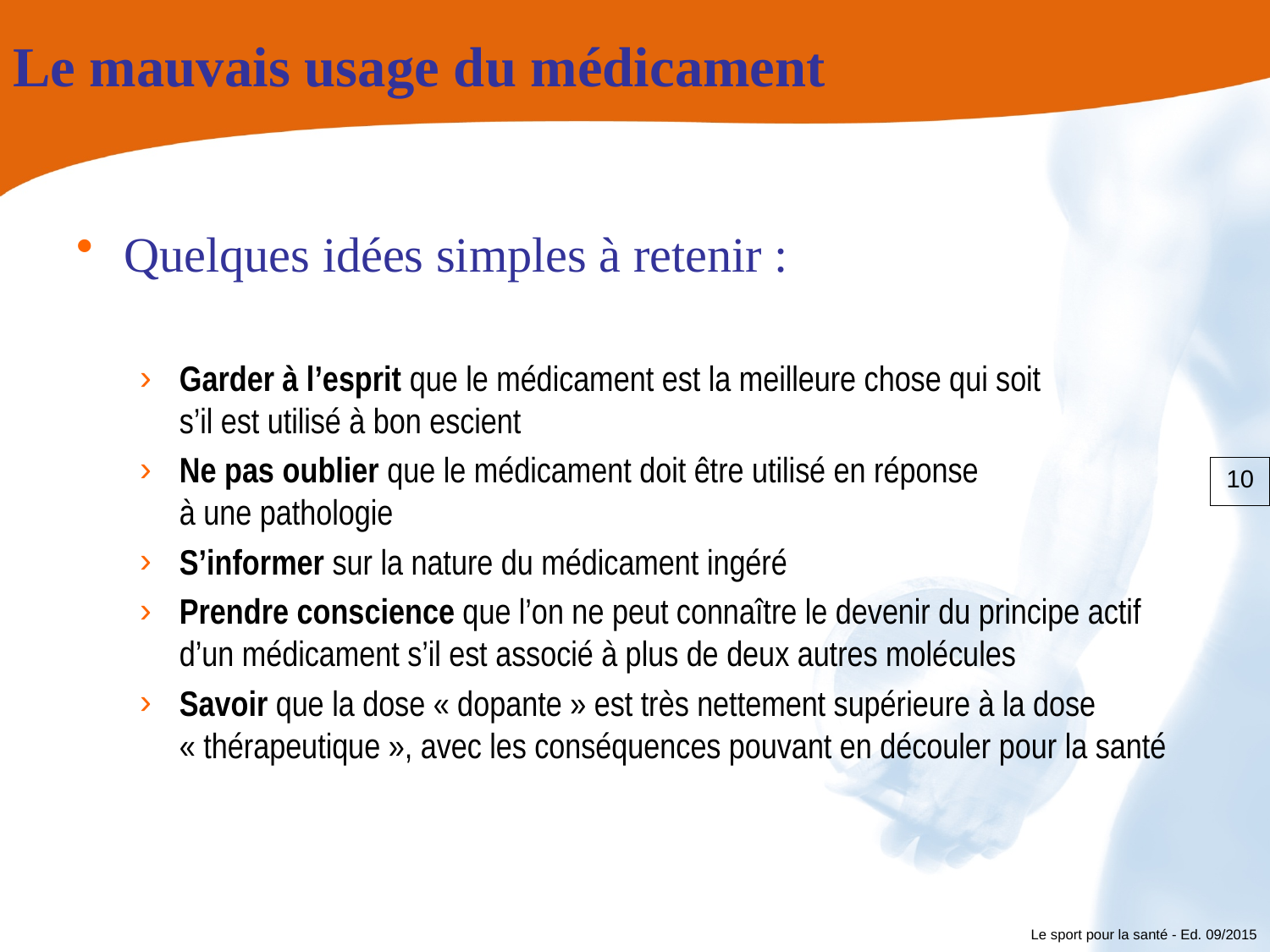

# Le mauvais usage du médicament
Quelques idées simples à retenir :

Garder à l’esprit que le médicament est la meilleure chose qui soit
s’il est utilisé à bon escient
Ne pas oublier que le médicament doit être utilisé en réponse
à une pathologie
S’informer sur la nature du médicament ingéré
Prendre conscience que l’on ne peut connaître le devenir du principe actif d’un médicament s’il est associé à plus de deux autres molécules
Savoir que la dose « dopante » est très nettement supérieure à la dose « thérapeutique », avec les conséquences pouvant en découler pour la santé

10
Le sport pour la santé - Ed. 09/2015